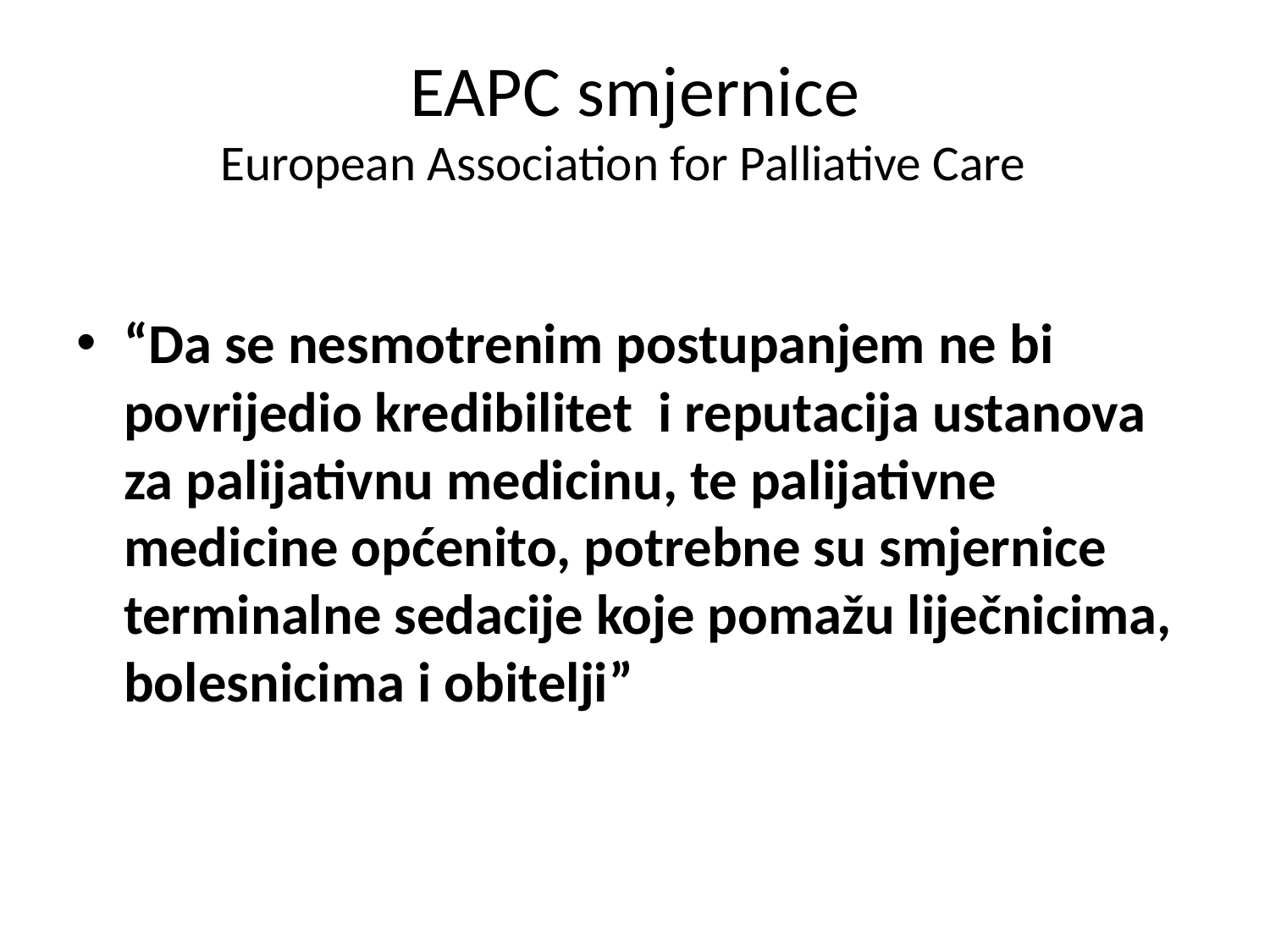

# EAPC smjernice European Association for Palliative Care

“Da se nesmotrenim postupanjem ne bi povrijedio kredibilitet  i reputacija ustanova za palijativnu medicinu, te palijativne medicine općenito, potrebne su smjernice terminalne sedacije koje pomažu liječnicima, bolesnicima i obitelji”